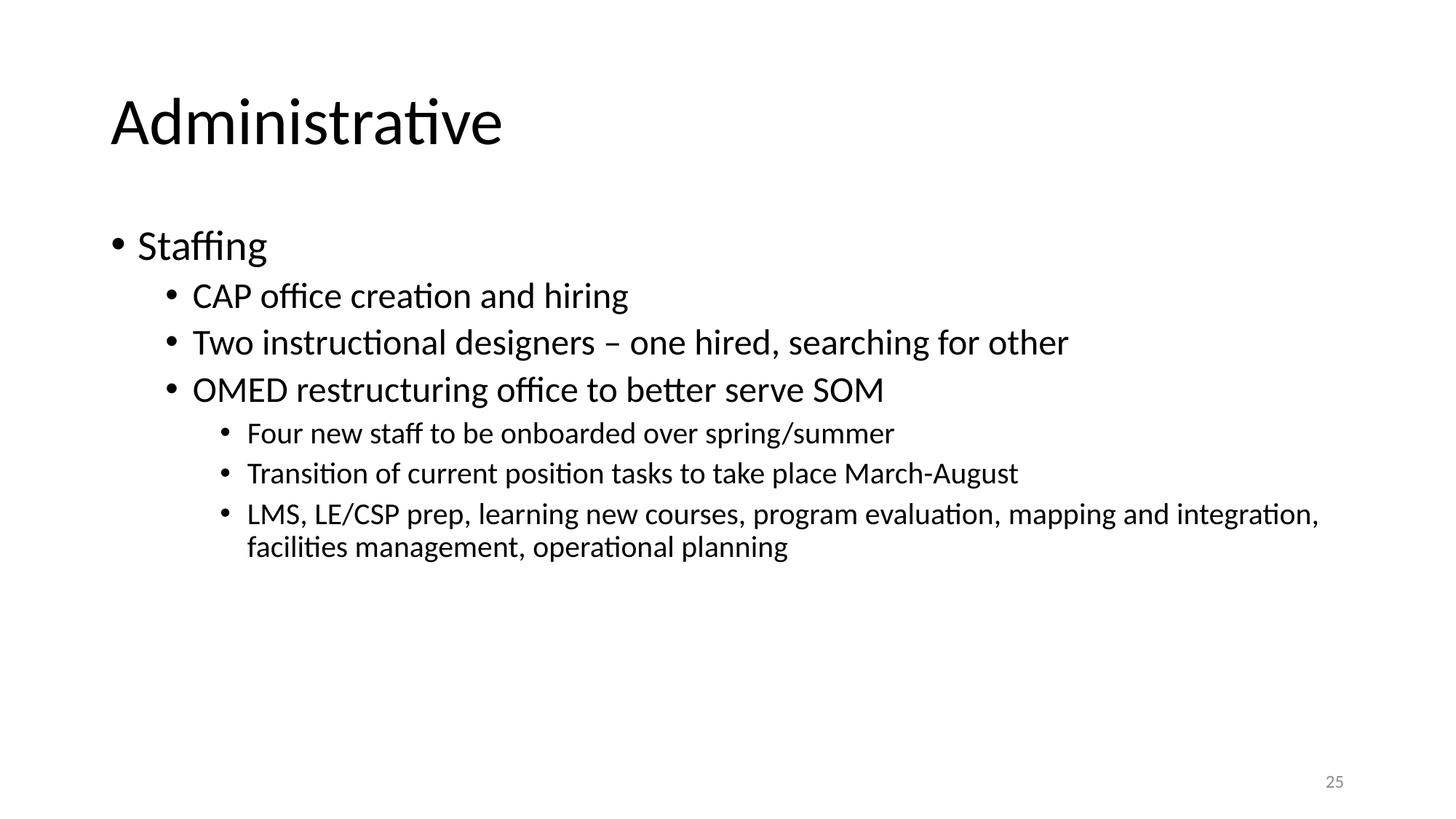

# Administrative
Staffing
CAP office creation and hiring
Two instructional designers – one hired, searching for other
OMED restructuring office to better serve SOM
Four new staff to be onboarded over spring/summer
Transition of current position tasks to take place March-August
LMS, LE/CSP prep, learning new courses, program evaluation, mapping and integration, facilities management, operational planning

25